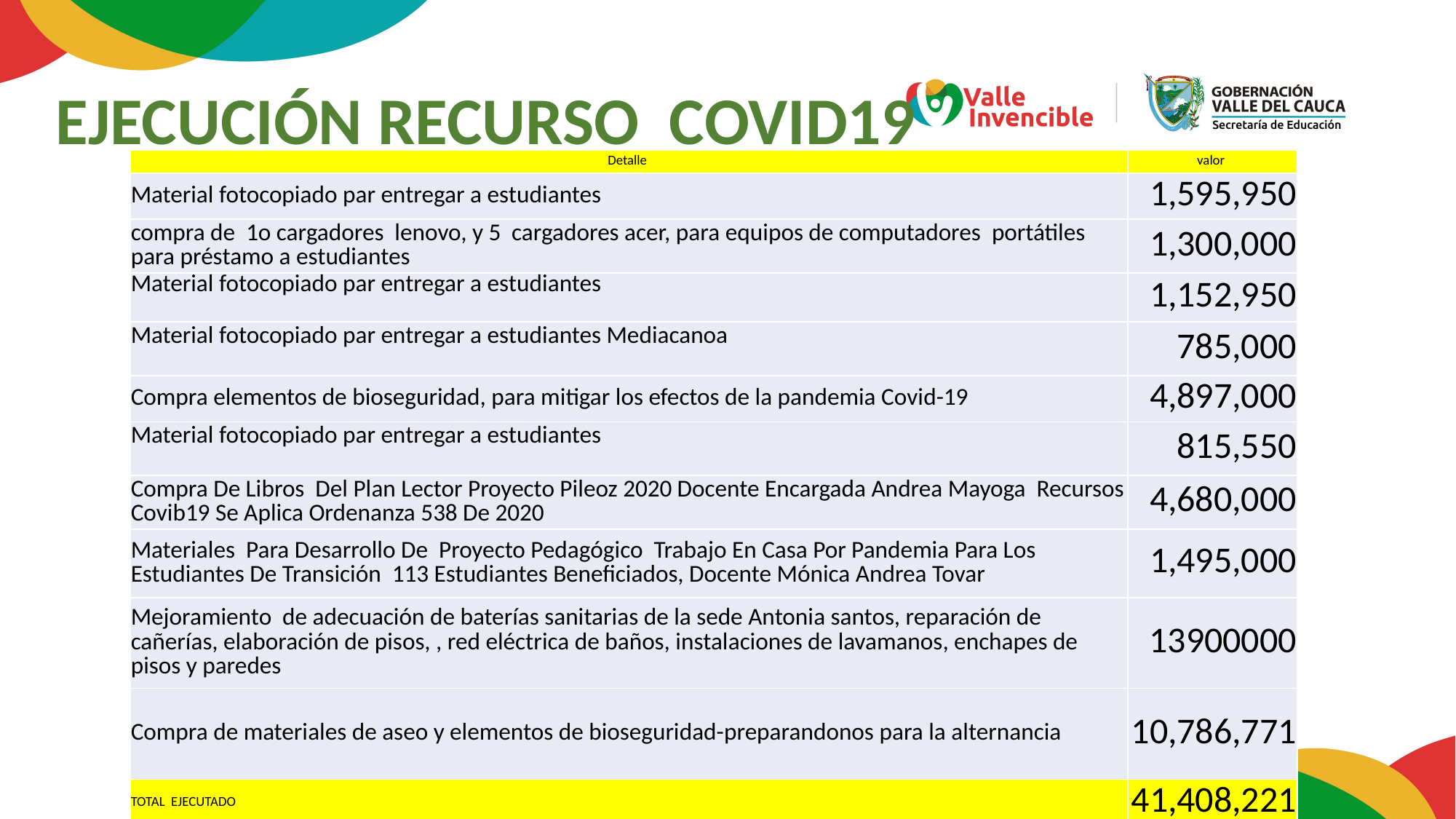

# EJECUCIÓN RECURSO  COVID19
| Detalle | valor |
| --- | --- |
| Material fotocopiado par entregar a estudiantes | 1,595,950 |
| compra de 1o cargadores lenovo, y 5 cargadores acer, para equipos de computadores portátiles para préstamo a estudiantes | 1,300,000 |
| Material fotocopiado par entregar a estudiantes | 1,152,950 |
| Material fotocopiado par entregar a estudiantes Mediacanoa | 785,000 |
| Compra elementos de bioseguridad, para mitigar los efectos de la pandemia Covid-19 | 4,897,000 |
| Material fotocopiado par entregar a estudiantes | 815,550 |
| Compra De Libros Del Plan Lector Proyecto Pileoz 2020 Docente Encargada Andrea Mayoga Recursos Covib19 Se Aplica Ordenanza 538 De 2020 | 4,680,000 |
| Materiales Para Desarrollo De Proyecto Pedagógico Trabajo En Casa Por Pandemia Para Los Estudiantes De Transición 113 Estudiantes Beneficiados, Docente Mónica Andrea Tovar | 1,495,000 |
| Mejoramiento de adecuación de baterías sanitarias de la sede Antonia santos, reparación de cañerías, elaboración de pisos, , red eléctrica de baños, instalaciones de lavamanos, enchapes de pisos y paredes | 13900000 |
| Compra de materiales de aseo y elementos de bioseguridad-preparandonos para la alternancia | 10,786,771 |
| TOTAL EJECUTADO | 41,408,221 |